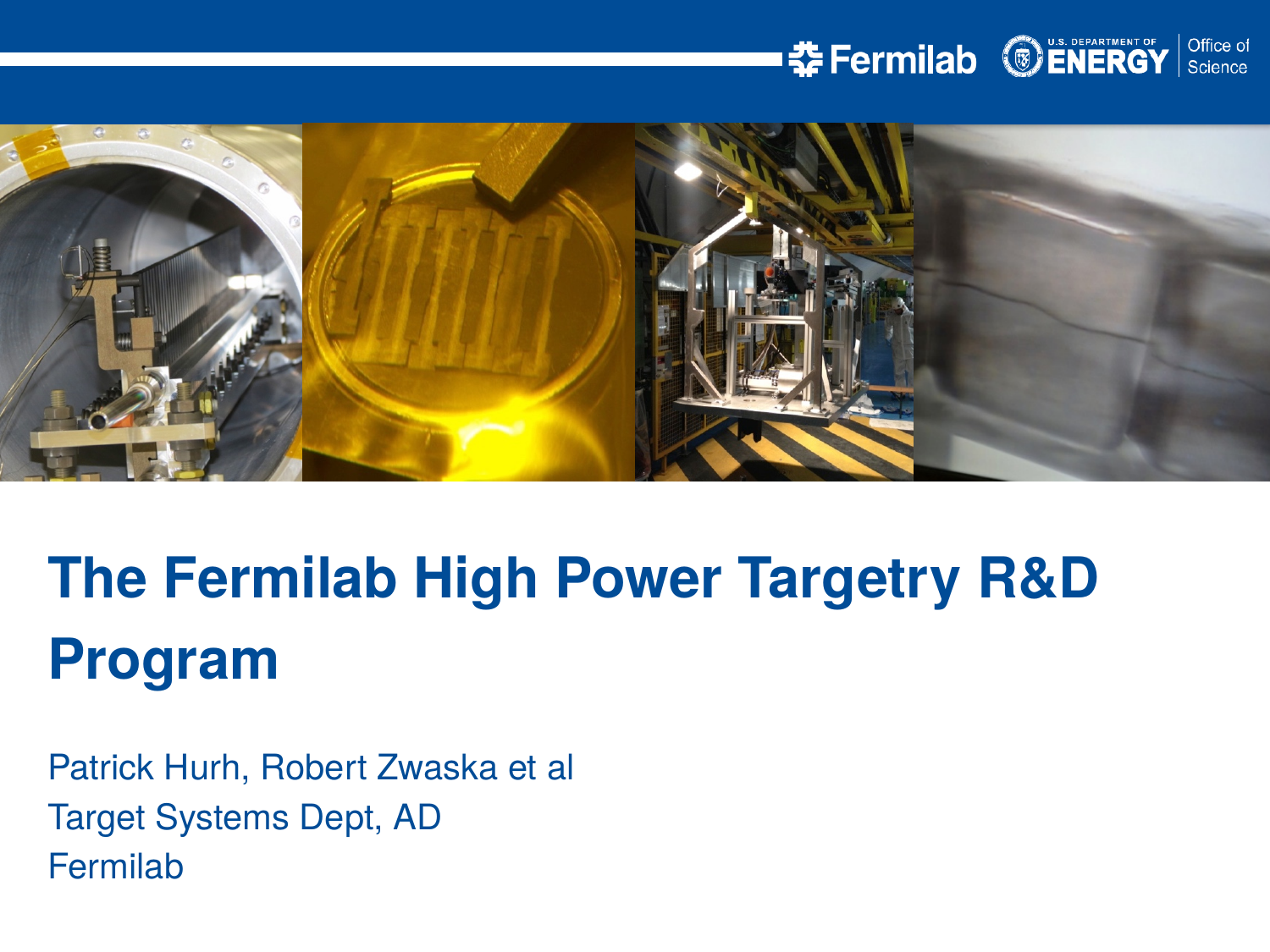

The Fermilab High Power Targetry R&D Program

Patrick Hurh, Robert Zwaska et al
Target Systems Dept, AD
Fermilab